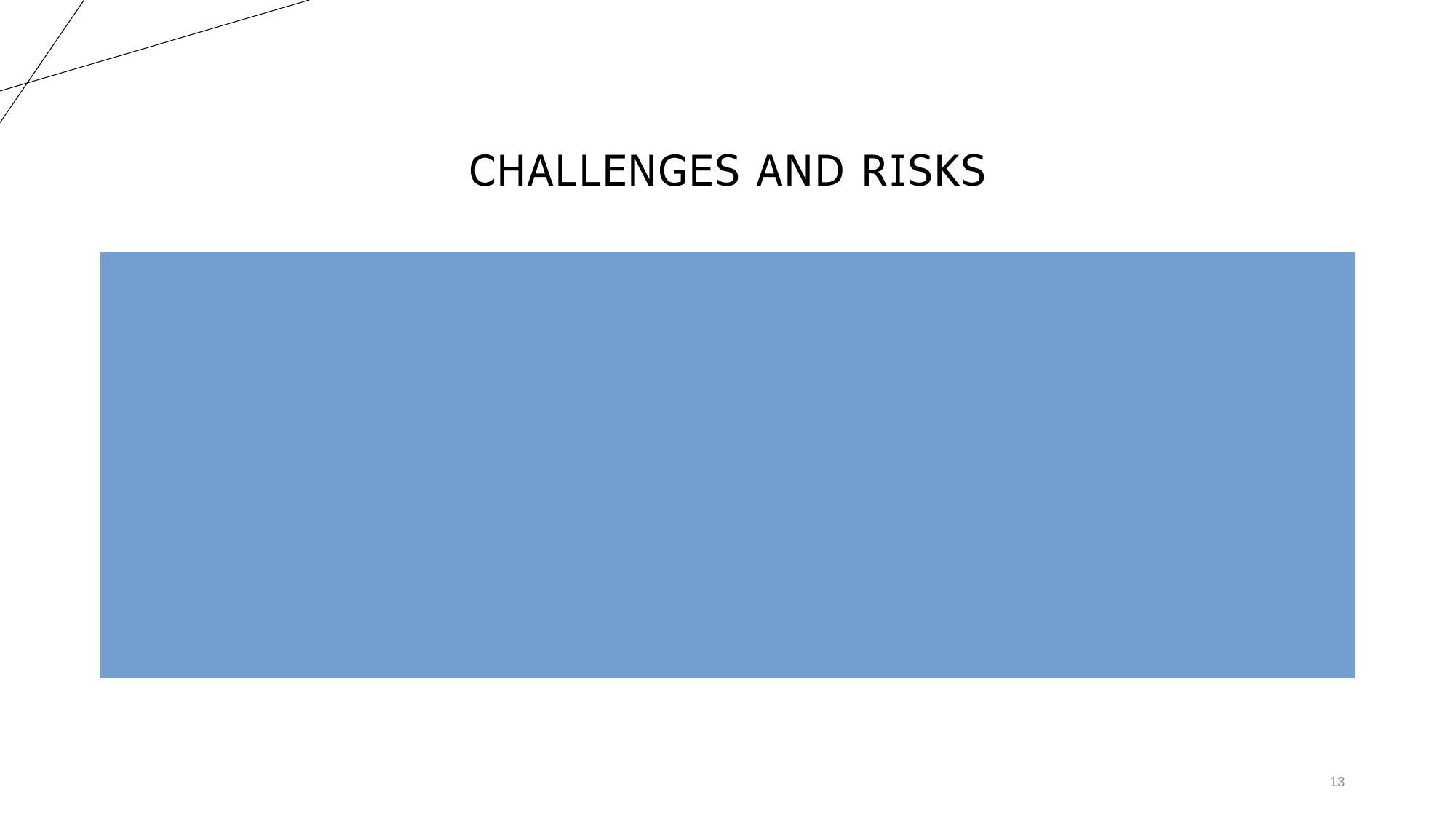

# CHALLENGES AND RISKS
Citizen science has many challenges, e.g., limited resources – funding, etc.
Societal biases related to AI may worsen if potential biases in citizen science projects are not mitigated during this integration.
For citizen science to effectively address the challenges and potential risks of AI, as well as leverage its potential to achieve sustainable development and the SDGs, there must be a greater focus on increasing engagement, particularly in the Global South.
The substantial data requirements of AI highlight the importance of open data for training models. For citizen science data to effectively address AI challenges, they should be openly accessible.
The openness of AI is also an issue. The technical complexity of AI models and the dominance of corporations in the field create black boxes, hindering transparency in their decision-making.

13